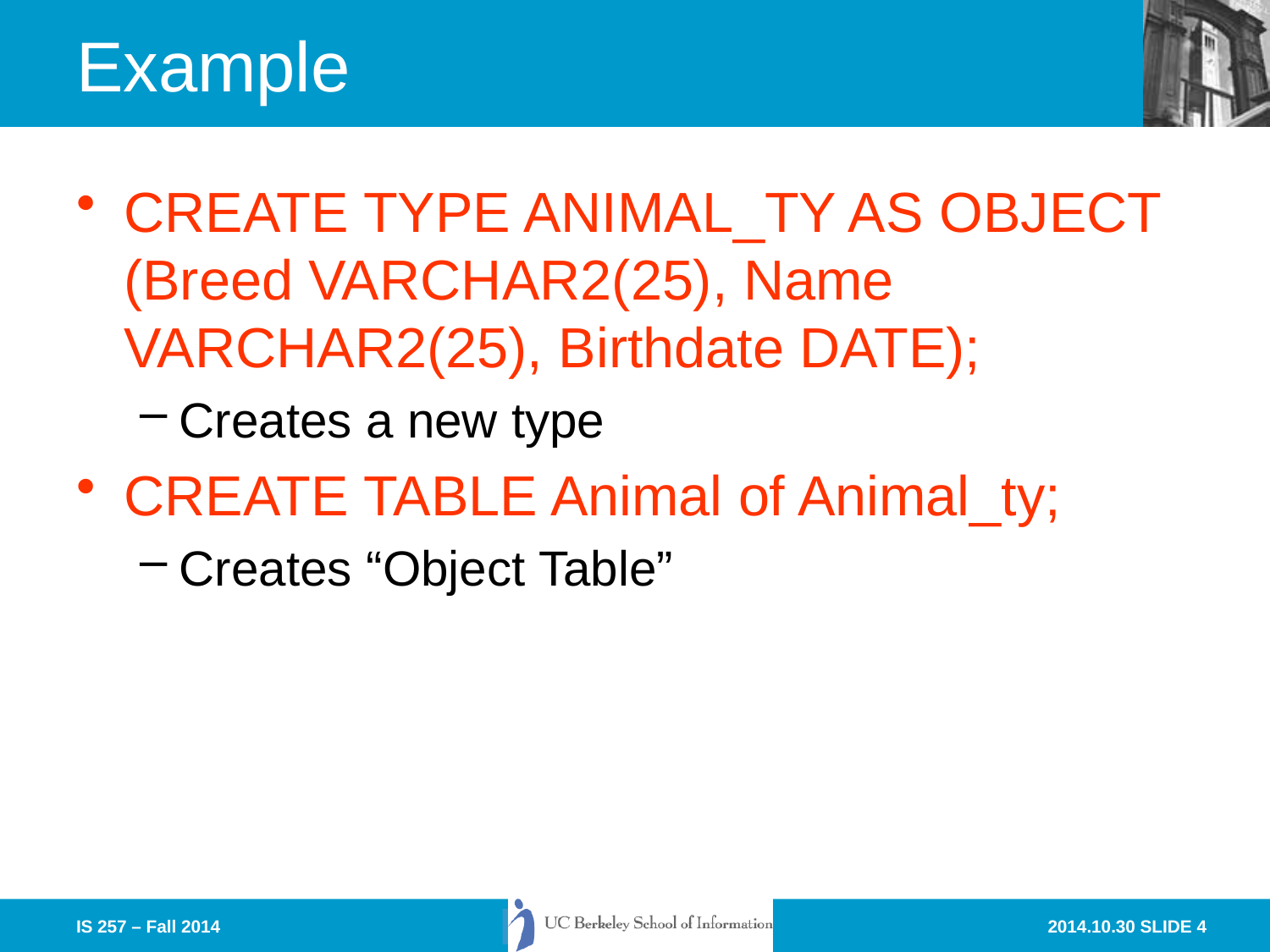

# Example
CREATE TYPE ANIMAL_TY AS OBJECT  (Breed VARCHAR2(25), Name VARCHAR2(25), Birthdate DATE);
Creates a new type
CREATE TABLE Animal of Animal_ty;
Creates “Object Table”
IS 257 – Fall 2014